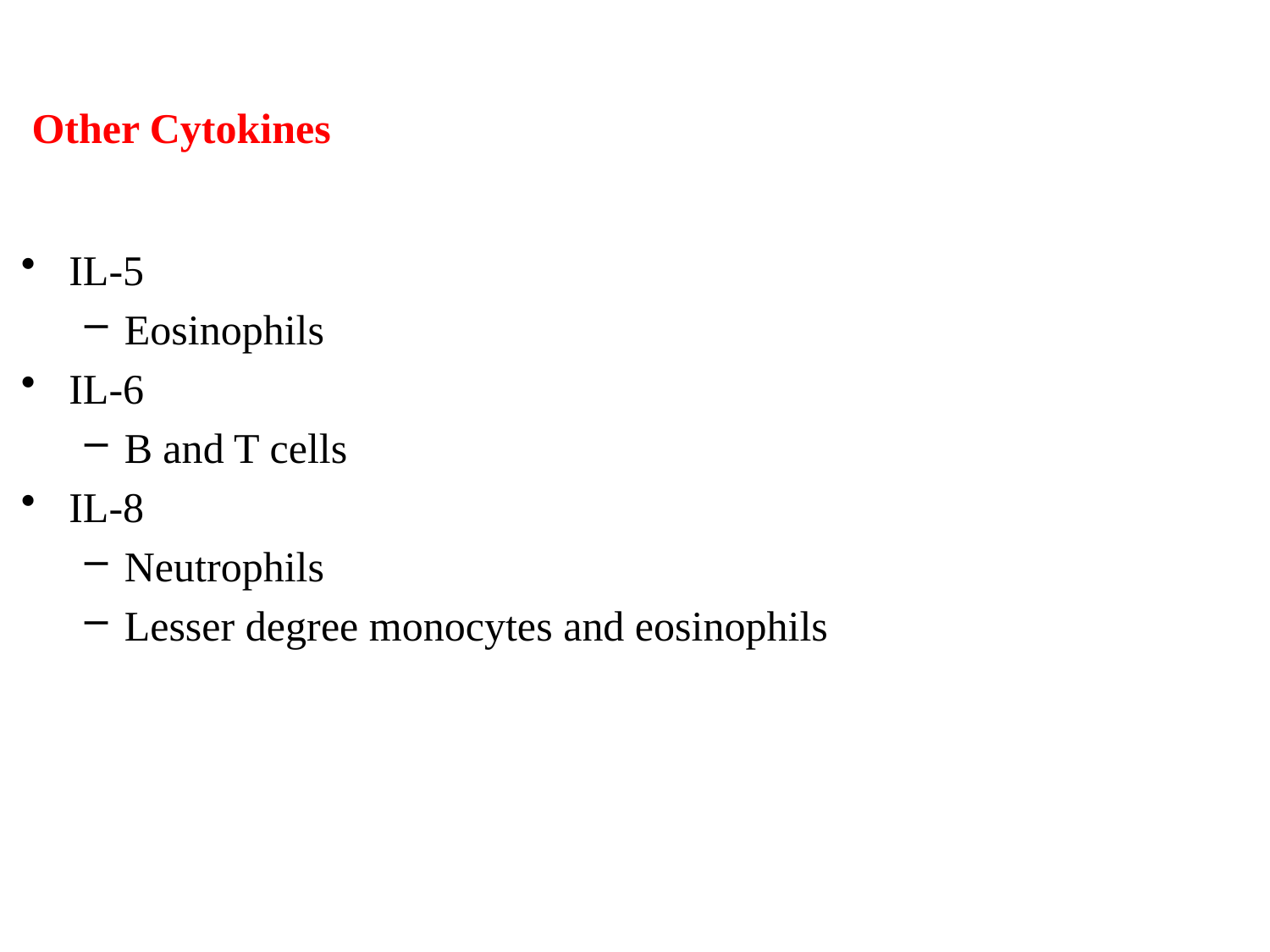

# Other Cytokines
IL-5
Eosinophils
IL-6
B and T cells
IL-8
Neutrophils
Lesser degree monocytes and eosinophils